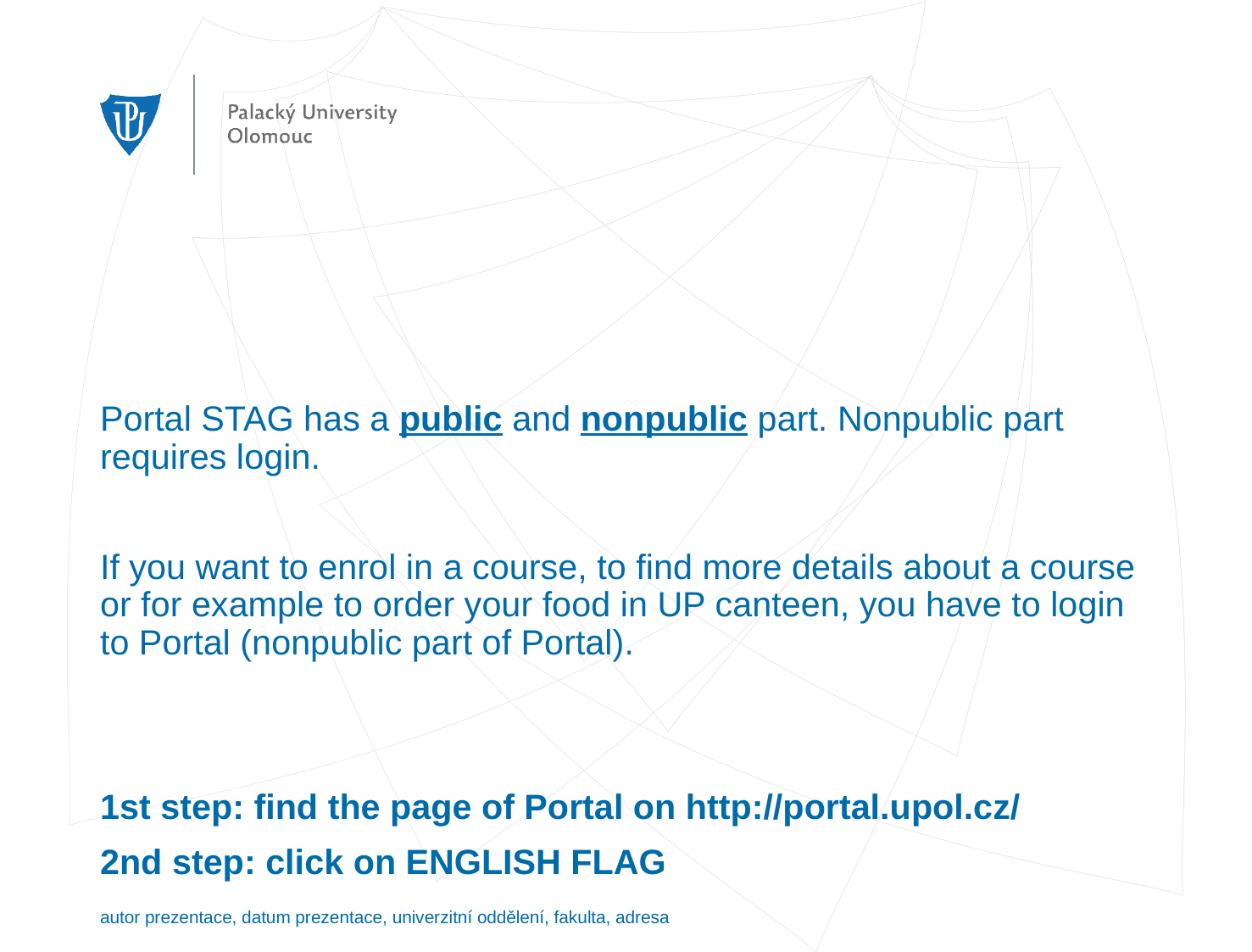

Portal STAG has a public and nonpublic part. Nonpublic part requires login.

If you want to enrol in a course, to find more details about a course or for example to order your food in UP canteen, you have to login to Portal (nonpublic part of Portal).

1st step: find the page of Portal on http://portal.upol.cz/
2nd step: click on ENGLISH FLAG

autor prezentace, datum prezentace, univerzitní oddělení, fakulta, adresa